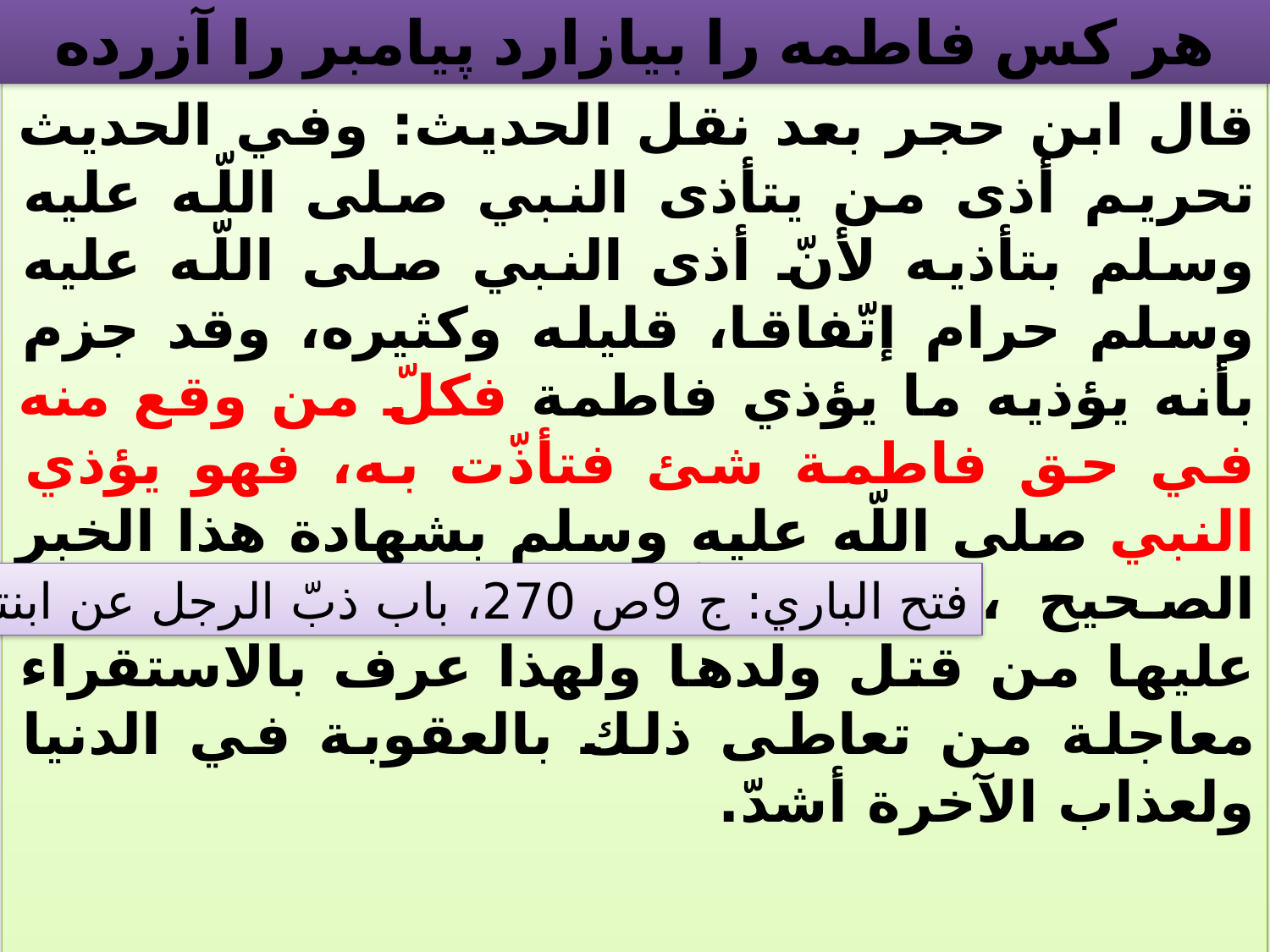

# هر كس فاطمه را بيازارد پيامبر را آزرده
قال ابن حجر بعد نقل الحديث: وفي الحديث تحريم أذى من يتأذى النبي صلى اللّه عليه وسلم بتأذيه لأنّ أذى النبي صلى اللّه عليه وسلم حرام إتّفاقا، قليله وكثيره، وقد جزم بأنه يؤذيه ما يؤذي فاطمة فكلّ من وقع منه في حق فاطمة شئ فتأذّت به، فهو يؤذي النبي صلى اللّه عليه وسلم بشهادة هذا الخبر الصحيح ،ولا شئ أعظم في إدخال الأذى عليها من قتل ولدها ولهذا عرف بالاستقراء معاجلة من تعاطى ذلك بالعقوبة في الدنيا ولعذاب الآخرة أشدّ.

فتح الباري: ج 9ص 270، باب ذبّ الرجل عن ابنته ... .